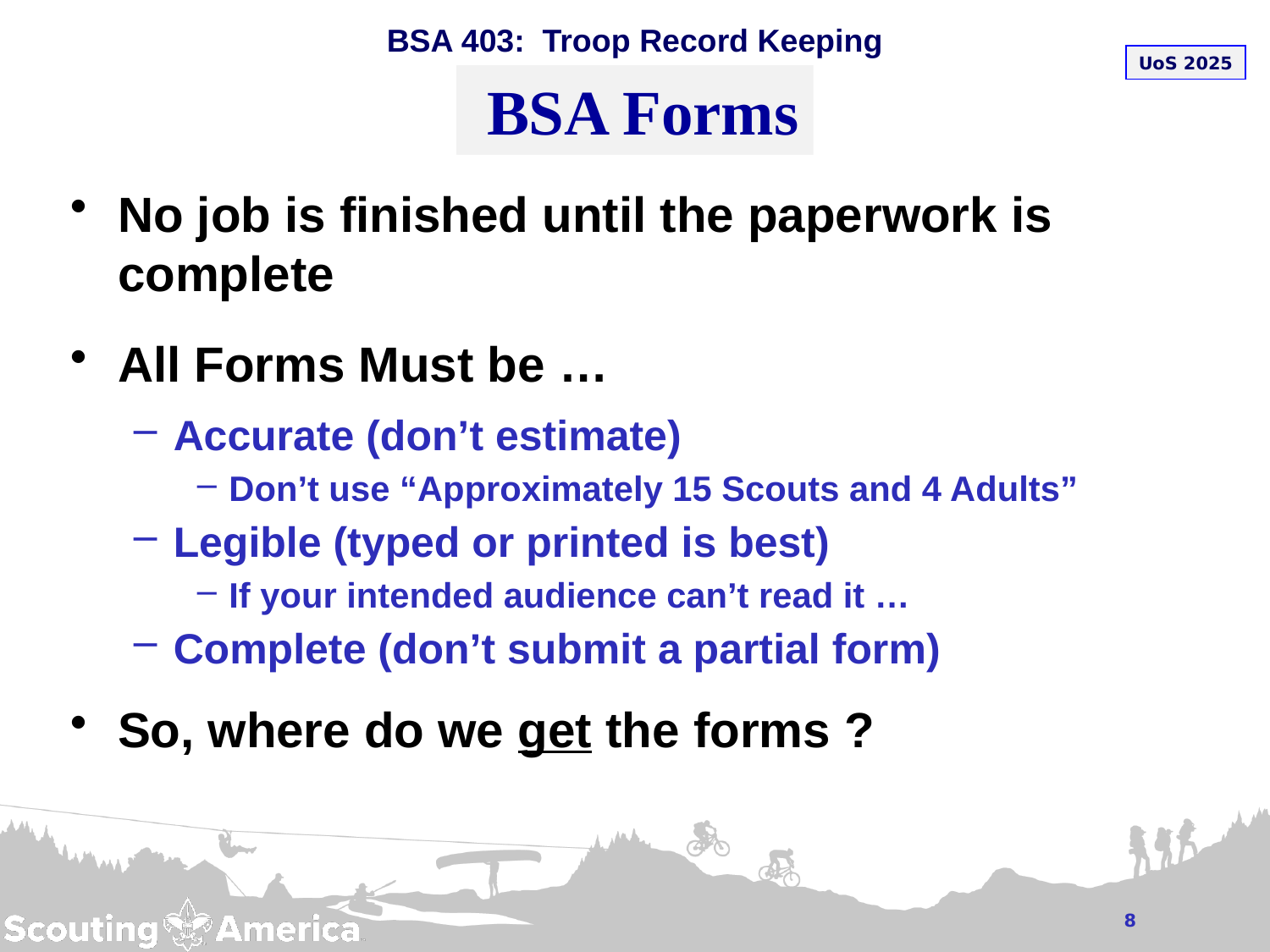

# BSA Forms
No job is finished until the paperwork is complete
All Forms Must be …
Accurate (don’t estimate)
Don’t use “Approximately 15 Scouts and 4 Adults”
Legible (typed or printed is best)
If your intended audience can’t read it …
Complete (don’t submit a partial form)
So, where do we get the forms ?